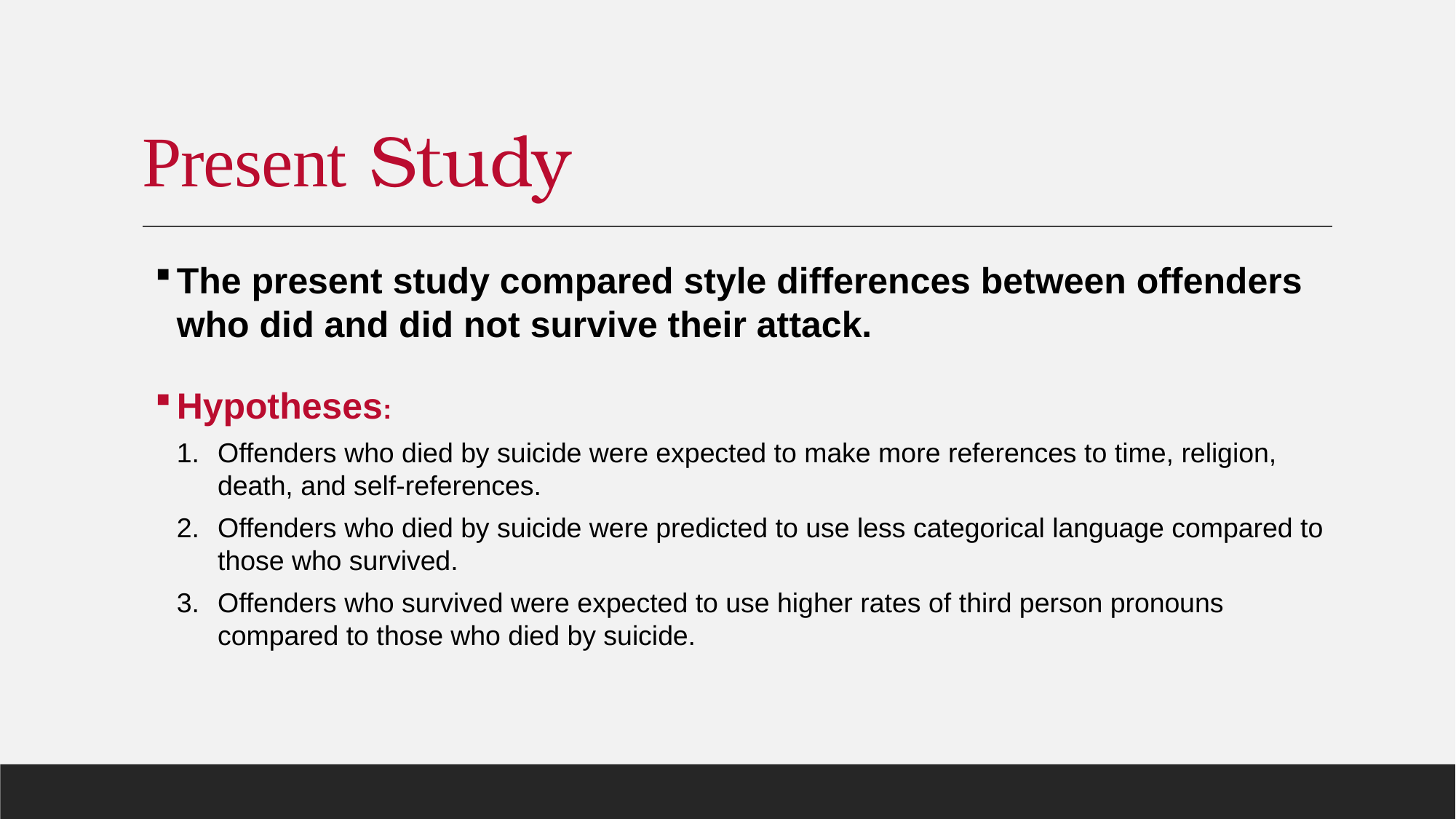

# Present Study
The present study compared style differences between offenders who did and did not survive their attack.

Hypotheses:
Offenders who died by suicide were expected to make more references to time, religion, death, and self-references.
Offenders who died by suicide were predicted to use less categorical language compared to those who survived.
Offenders who survived were expected to use higher rates of third person pronouns compared to those who died by suicide.